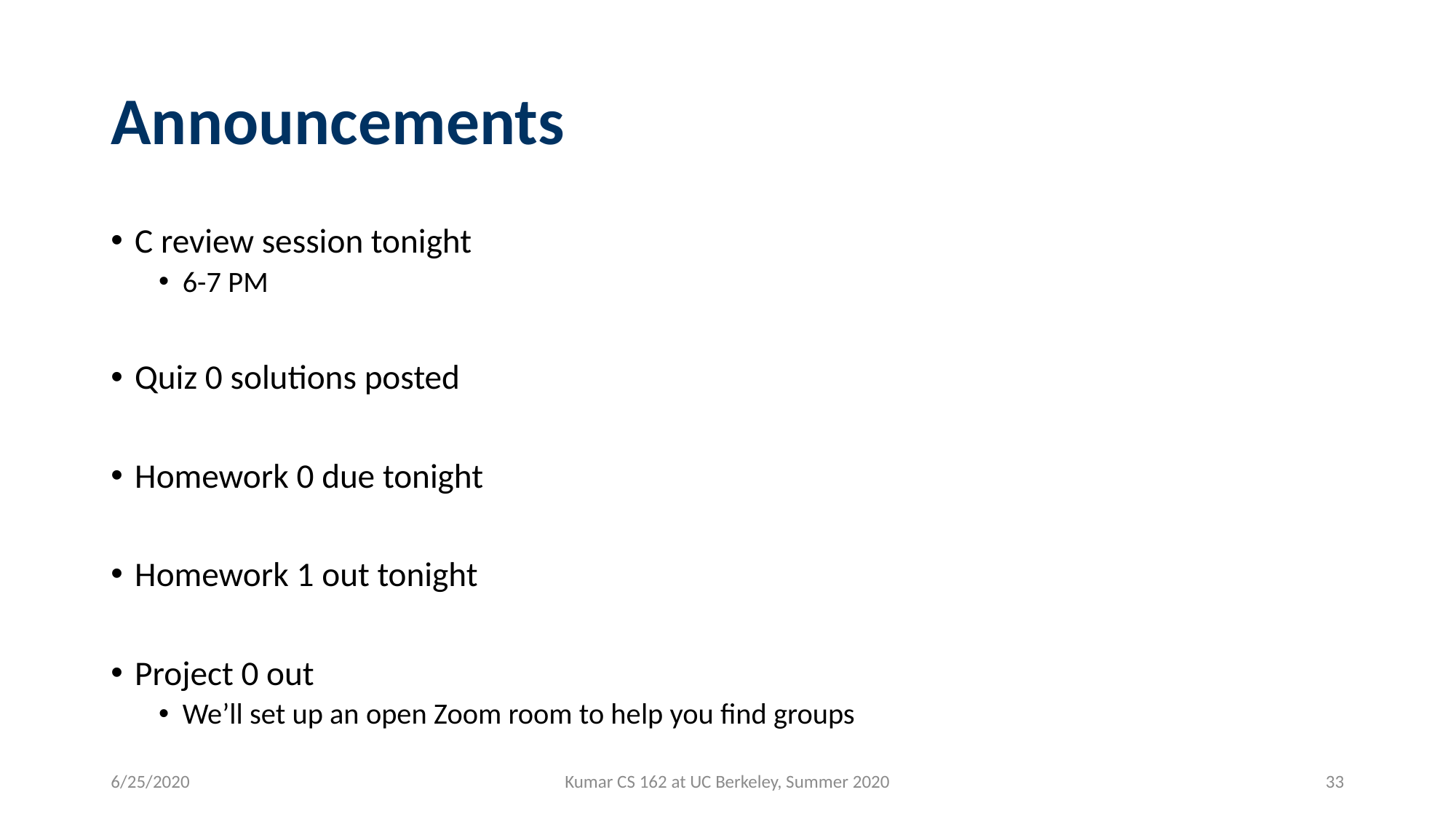

# Announcements
C review session tonight
6-7 PM

Quiz 0 solutions posted

Homework 0 due tonight

Homework 1 out tonight

Project 0 out
We’ll set up an open Zoom room to help you find groups
6/25/2020
Kumar CS 162 at UC Berkeley, Summer 2020
33